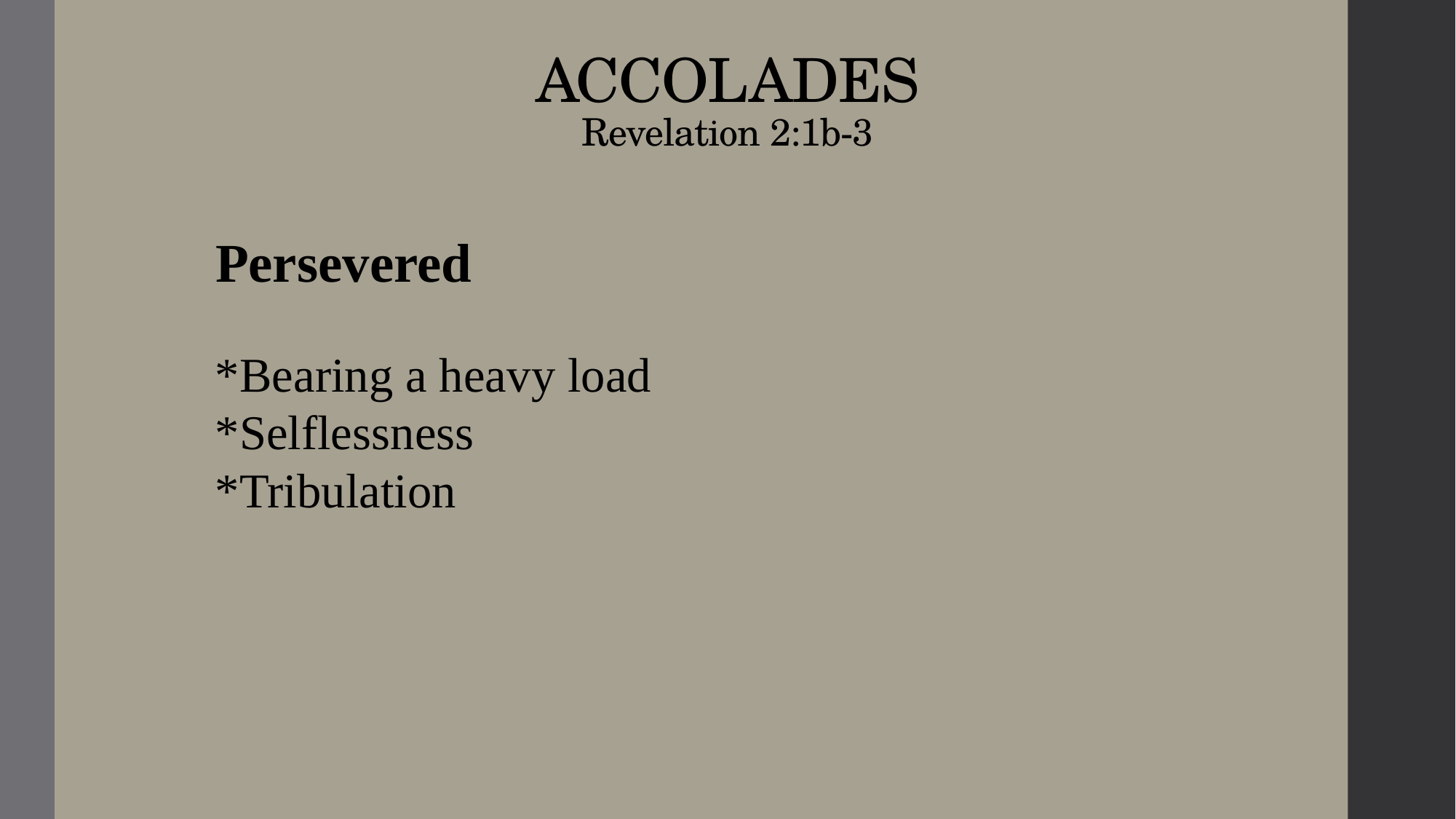

# Accolades Revelation 2:1b-3
Persevered
*Bearing a heavy load
*Selflessness
*Tribulation